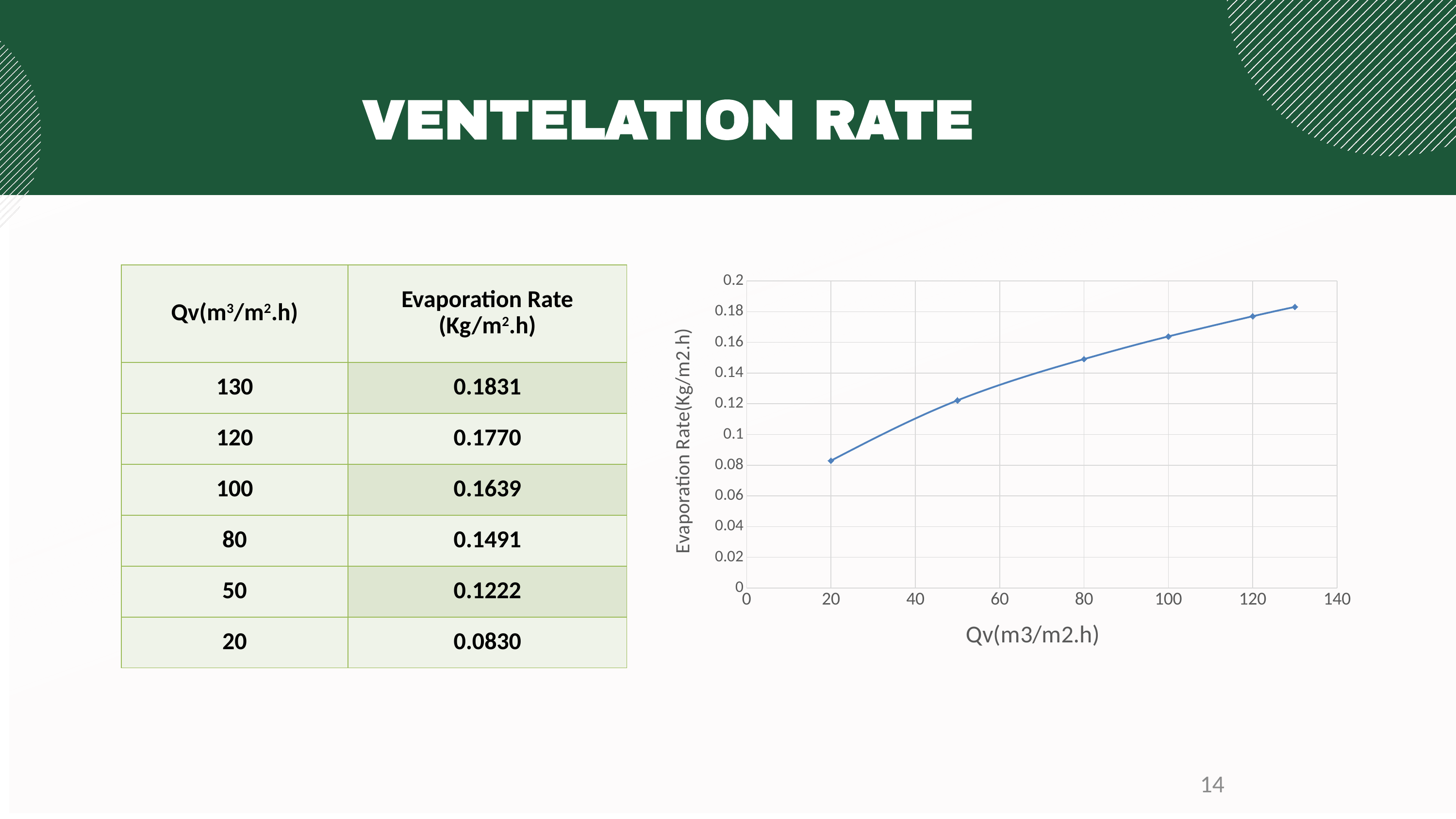

VENTELATION RATE
| Qv(m3/m2.h) | Evaporation Rate (Kg/m2.h) |
| --- | --- |
| 130 | 0.1831 |
| 120 | 0.1770 |
| 100 | 0.1639 |
| 80 | 0.1491 |
| 50 | 0.1222 |
| 20 | 0.0830 |

### Chart

| Category |  |
|---|---|
14